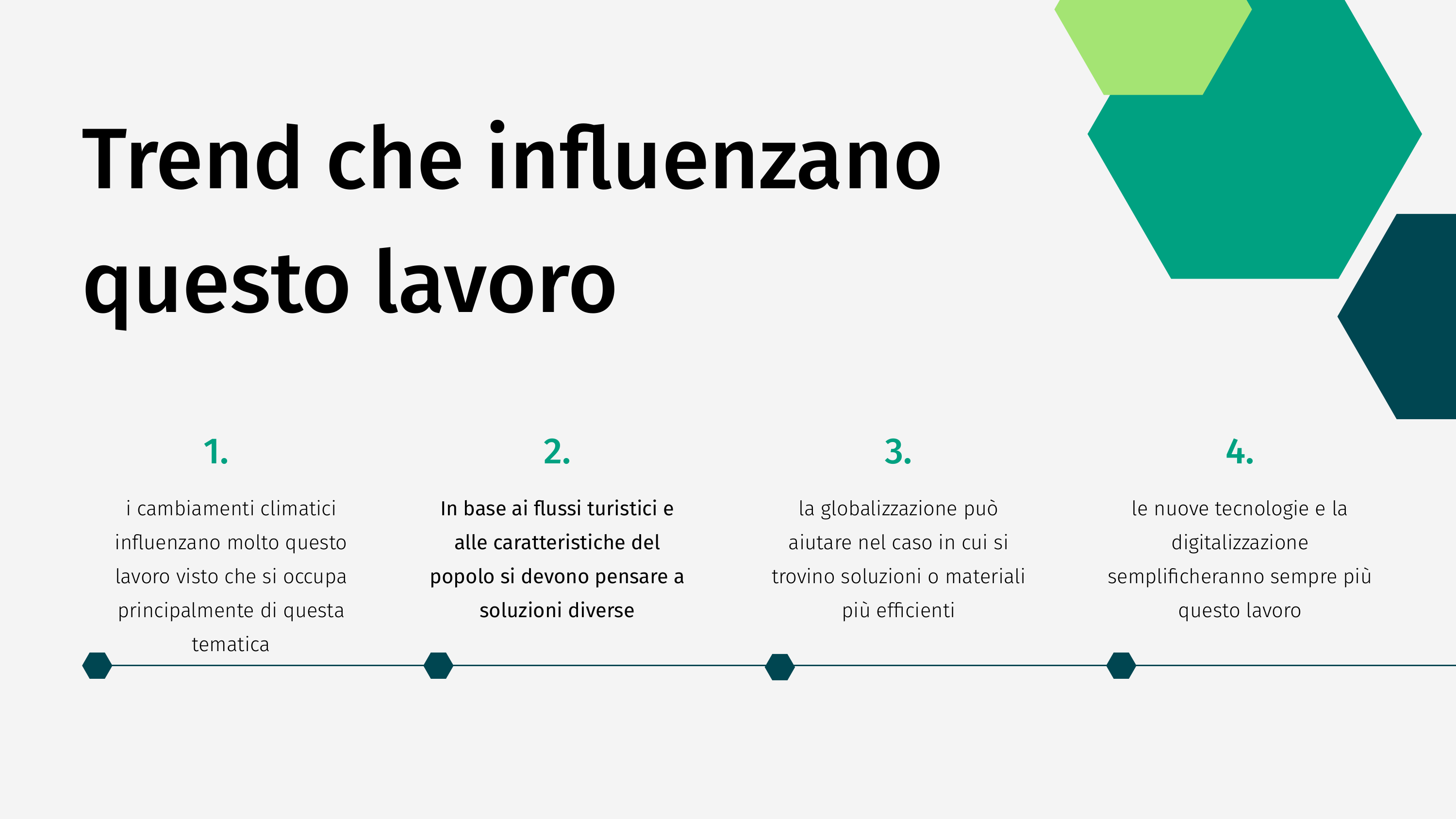

Trend che influenzano questo lavoro

1.
2.
3.
4.
i cambiamenti climatici influenzano molto questo lavoro visto che si occupa principalmente di questa tematica
In base ai flussi turistici e alle caratteristiche del popolo si devono pensare a soluzioni diverse
la globalizzazione può aiutare nel caso in cui si trovino soluzioni o materiali più efficienti
le nuove tecnologie e la digitalizzazione semplificheranno sempre più questo lavoro